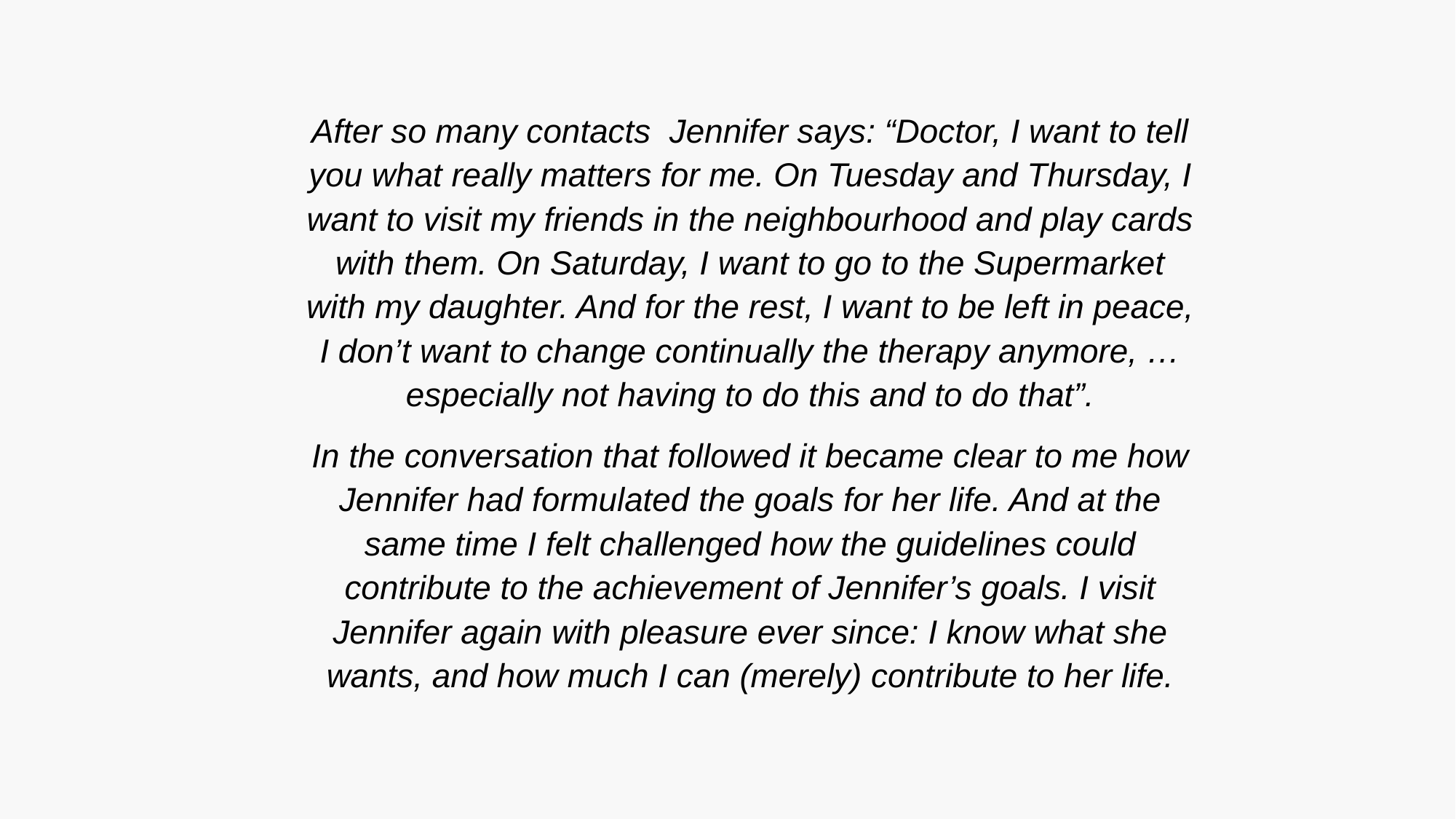

After so many contacts  Jennifer says: “Doctor, I want to tell you what really matters for me. On Tuesday and Thursday, I want to visit my friends in the neighbourhood and play cards with them. On Saturday, I want to go to the Supermarket with my daughter. And for the rest, I want to be left in peace, I don’t want to change continually the therapy anymore, … especially not having to do this and to do that”.
In the conversation that followed it became clear to me how Jennifer had formulated the goals for her life. And at the same time I felt challenged how the guidelines could contribute to the achievement of Jennifer’s goals. I visit Jennifer again with pleasure ever since: I know what she wants, and how much I can (merely) contribute to her life.